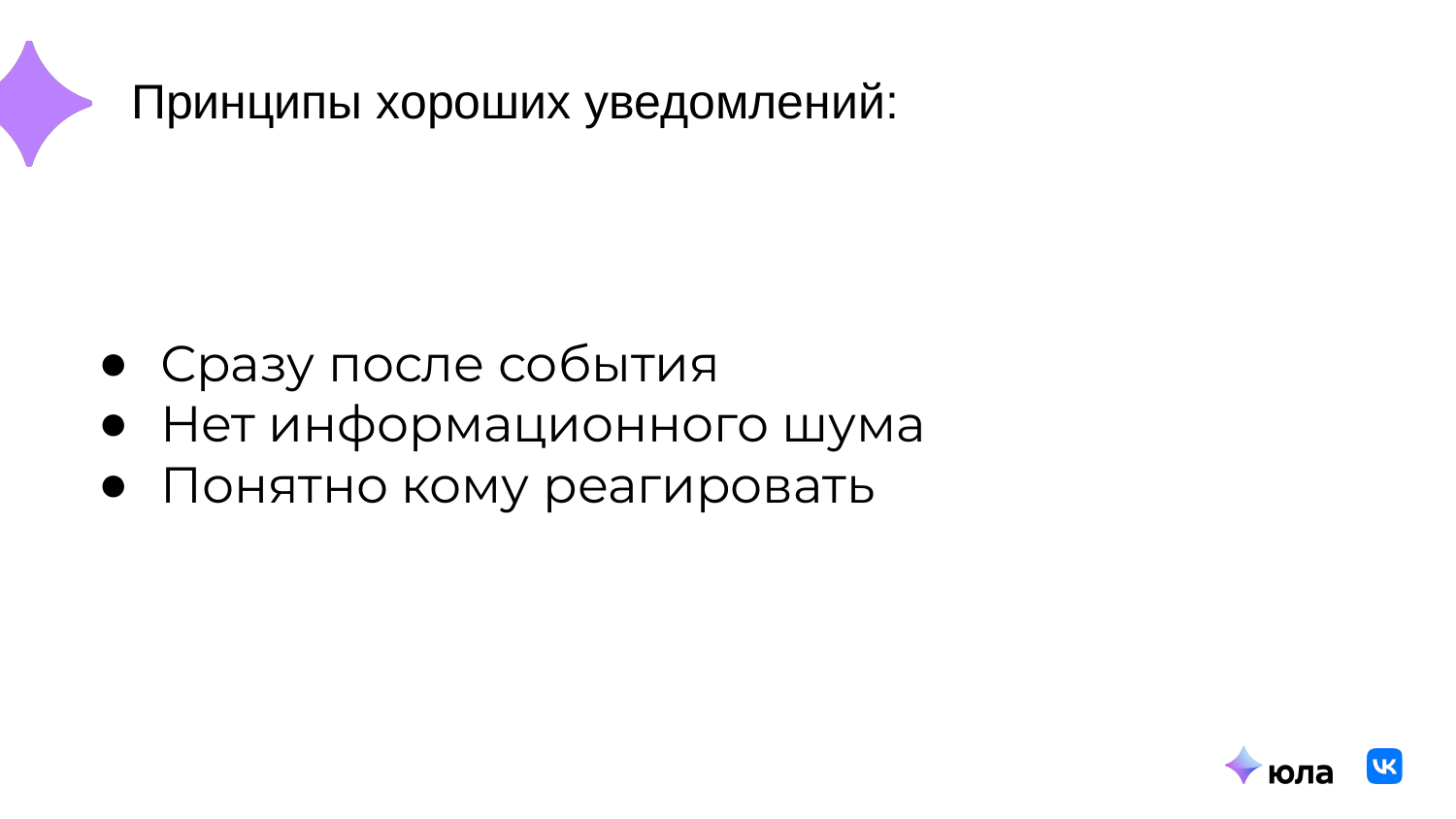

Принципы хороших уведомлений:
Сразу после события
Нет информационного шума
Понятно кому реагировать